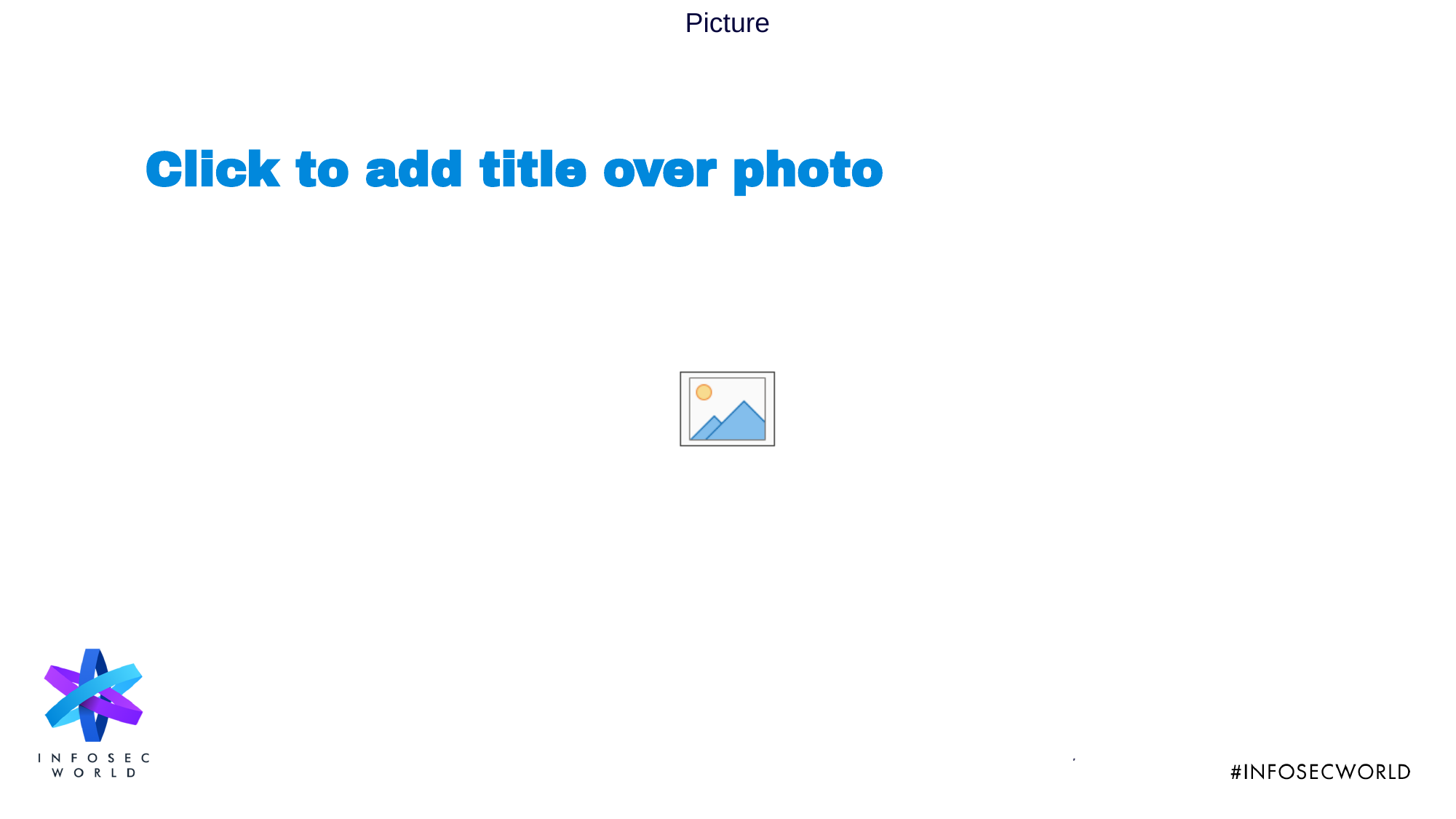

# Click to add title over photo